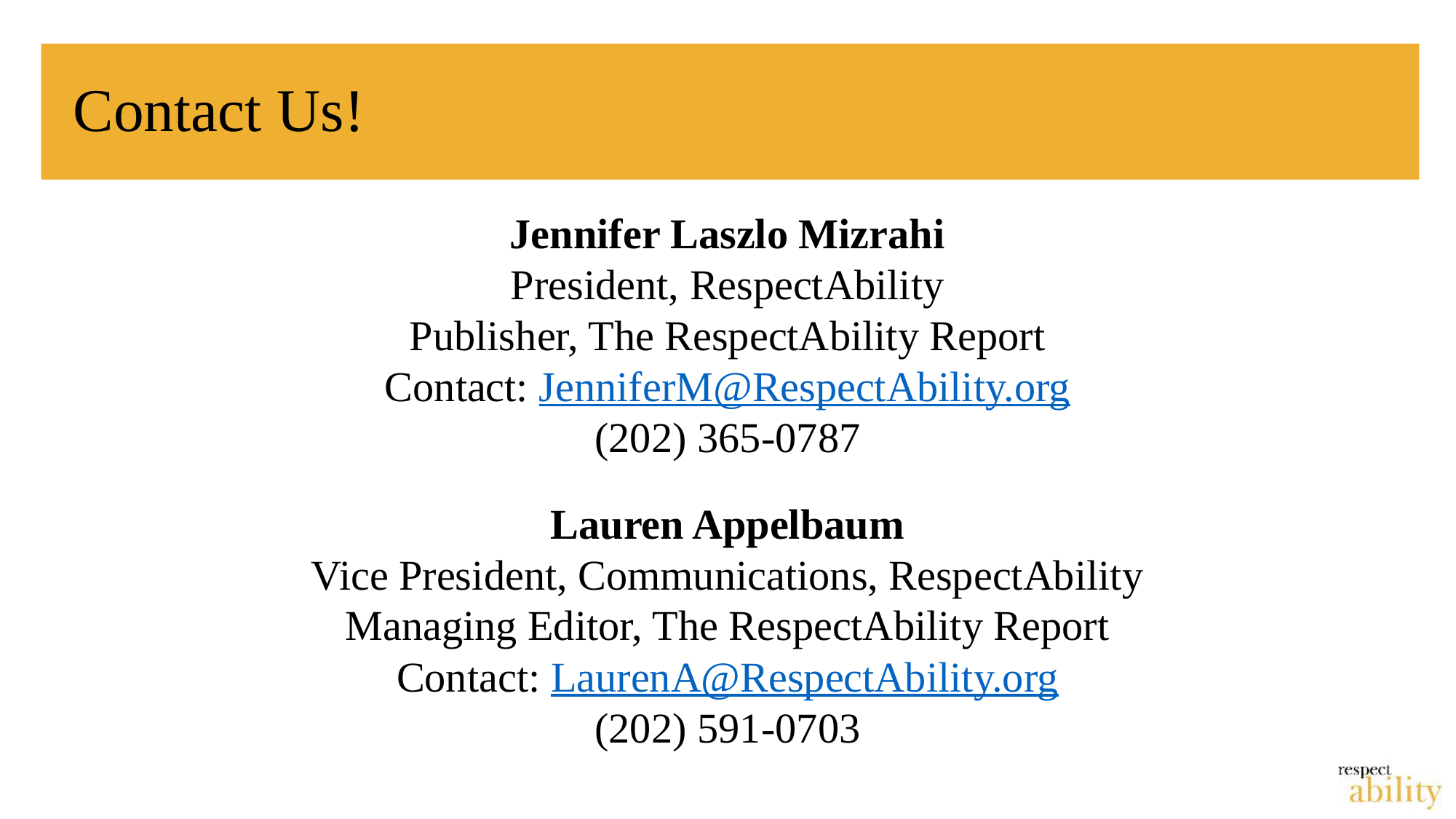

# Contact Us!
Jennifer Laszlo Mizrahi
President, RespectAbility
Publisher, The RespectAbility Report
Contact: JenniferM@RespectAbility.org
(202) 365-0787
Lauren Appelbaum
Vice President, Communications, RespectAbility
Managing Editor, The RespectAbility Report
Contact: LaurenA@RespectAbility.org
(202) 591-0703